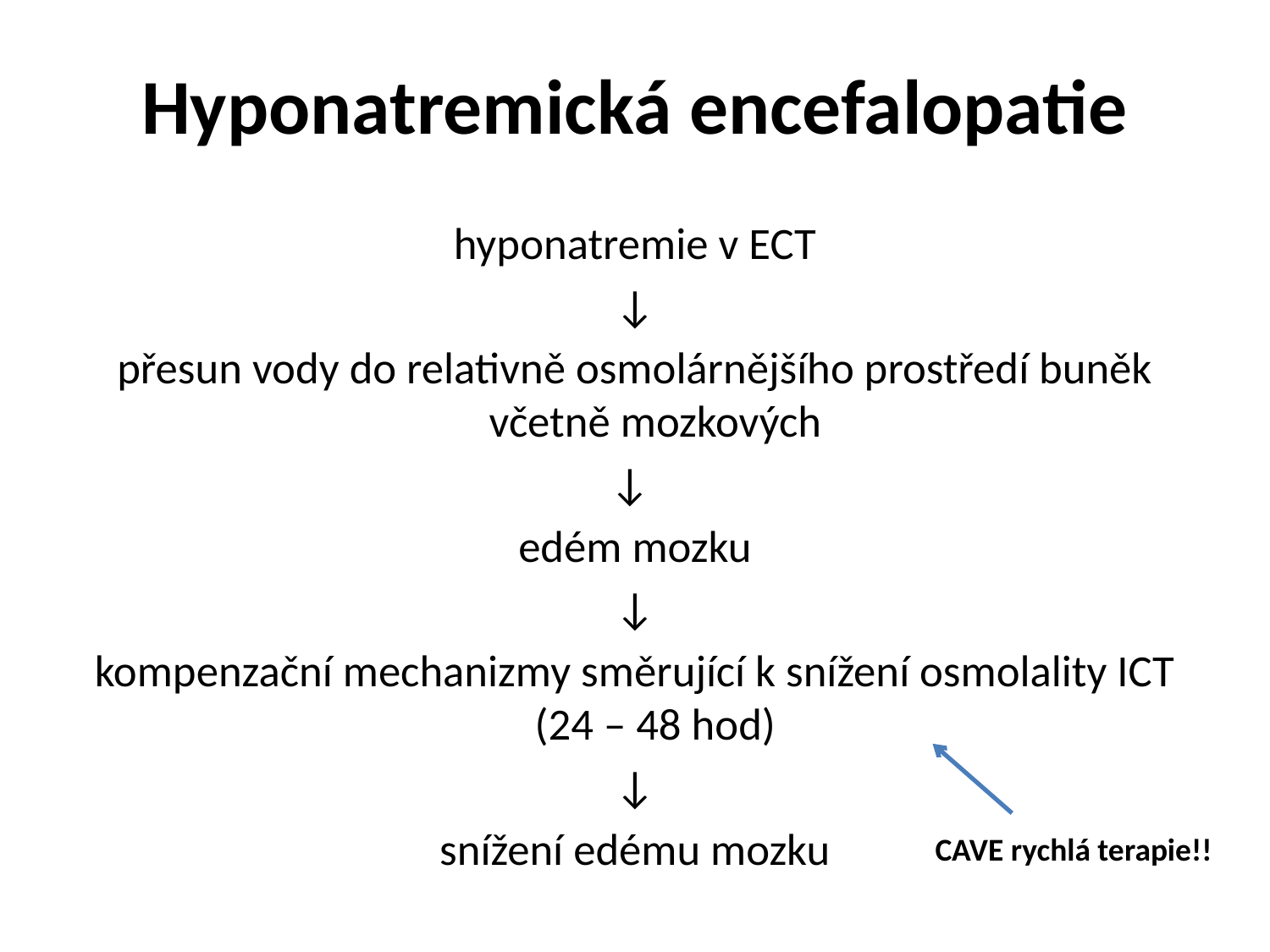

# Hyponatremická encefalopatie
hyponatremie v ECT
↓
přesun vody do relativně osmolárnějšího prostředí buněk včetně mozkových
↓
edém mozku
↓
kompenzační mechanizmy směrující k snížení osmolality ICT (24 – 48 hod)
↓
snížení edému mozku
CAVE rychlá terapie!!